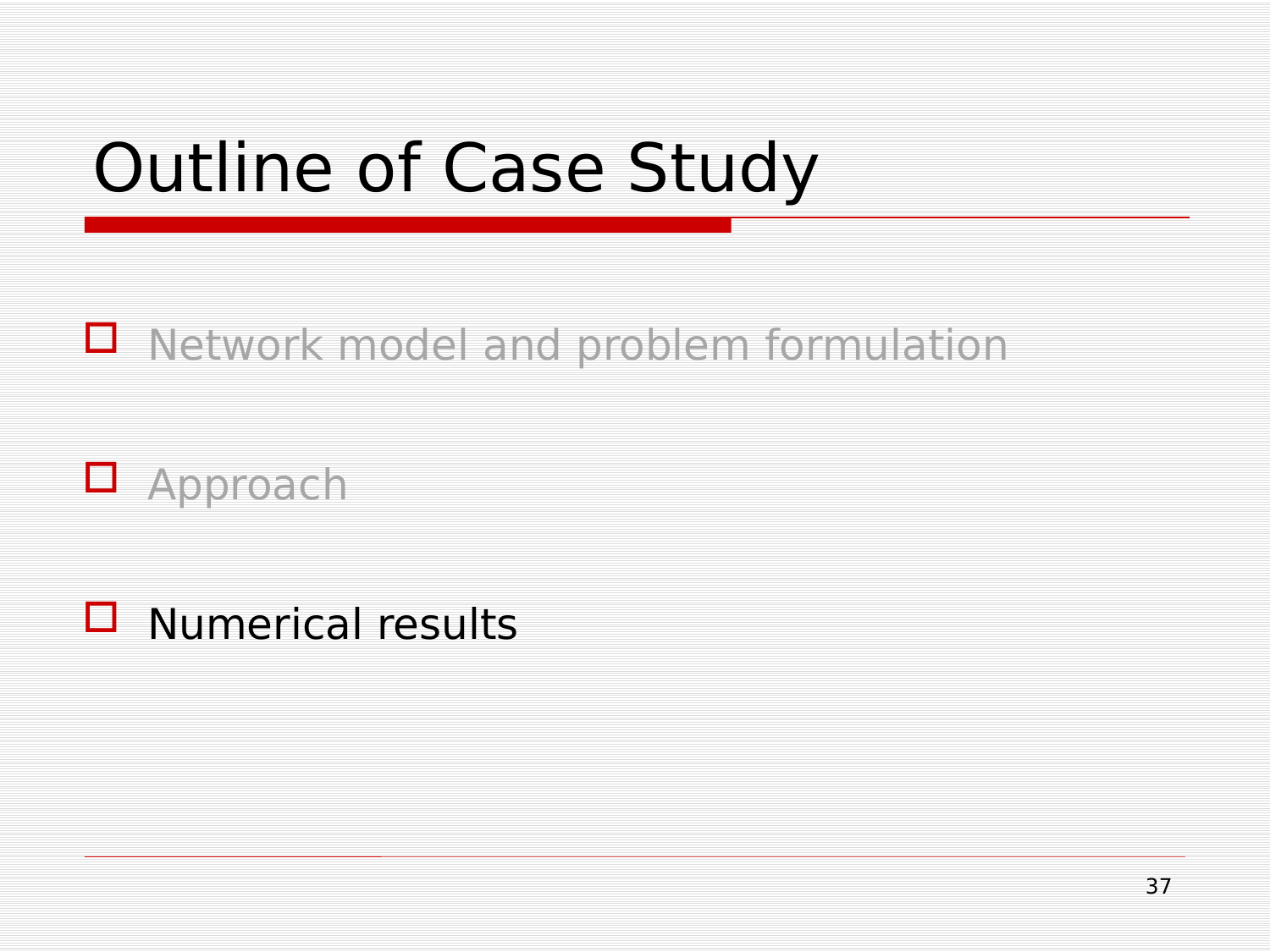

# Outline of Case Study

Network model and problem formulation

Approach

Numerical results

37